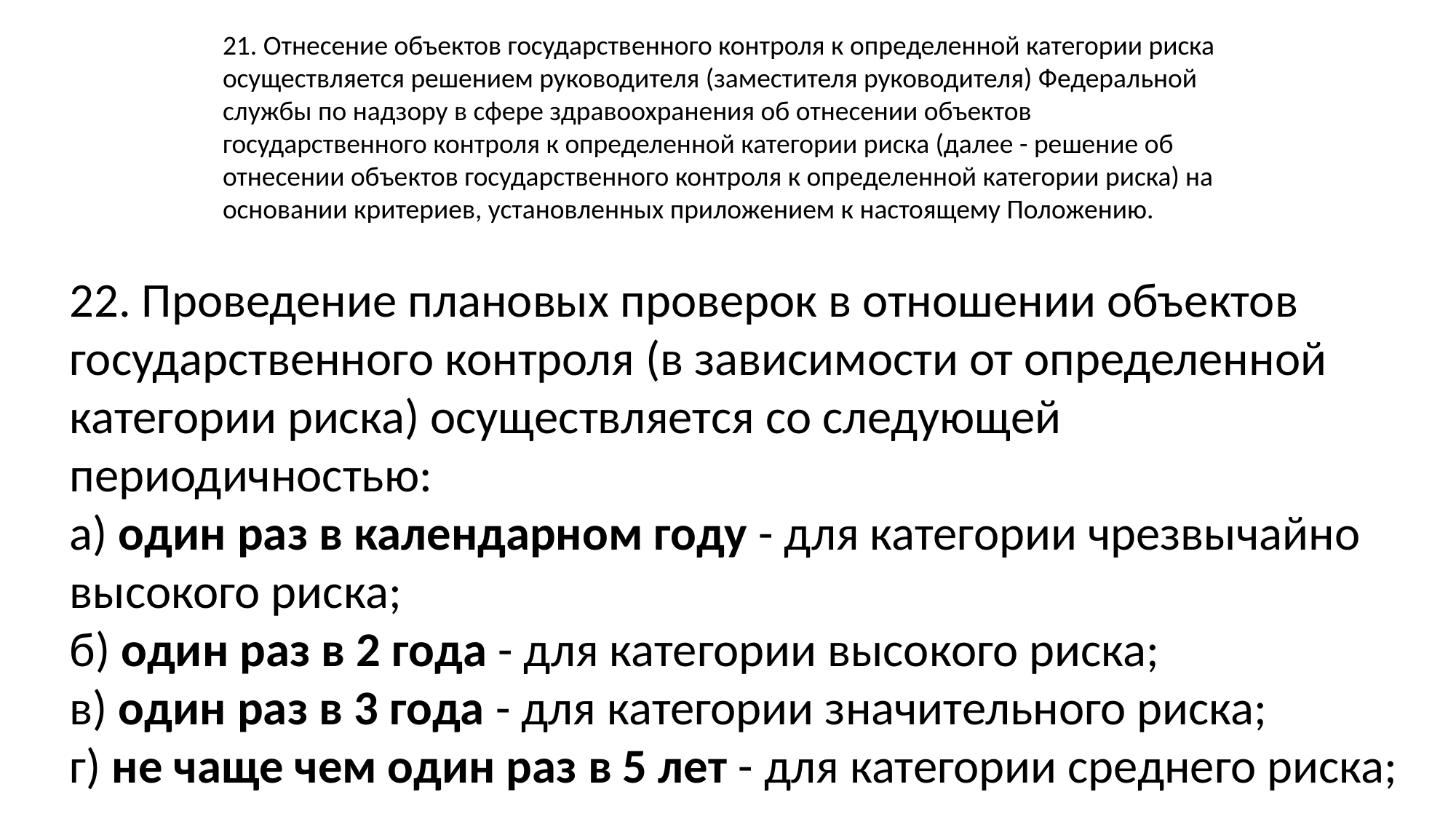

21. Отнесение объектов государственного контроля к определенной категории риска осуществляется решением руководителя (заместителя руководителя) Федеральной службы по надзору в сфере здравоохранения об отнесении объектов государственного контроля к определенной категории риска (далее - решение об отнесении объектов государственного контроля к определенной категории риска) на основании критериев, установленных приложением к настоящему Положению.
22. Проведение плановых проверок в отношении объектов государственного контроля (в зависимости от определенной категории риска) осуществляется со следующей периодичностью:
а) один раз в календарном году - для категории чрезвычайно высокого риска;
б) один раз в 2 года - для категории высокого риска;
в) один раз в 3 года - для категории значительного риска;
г) не чаще чем один раз в 5 лет - для категории среднего риска;